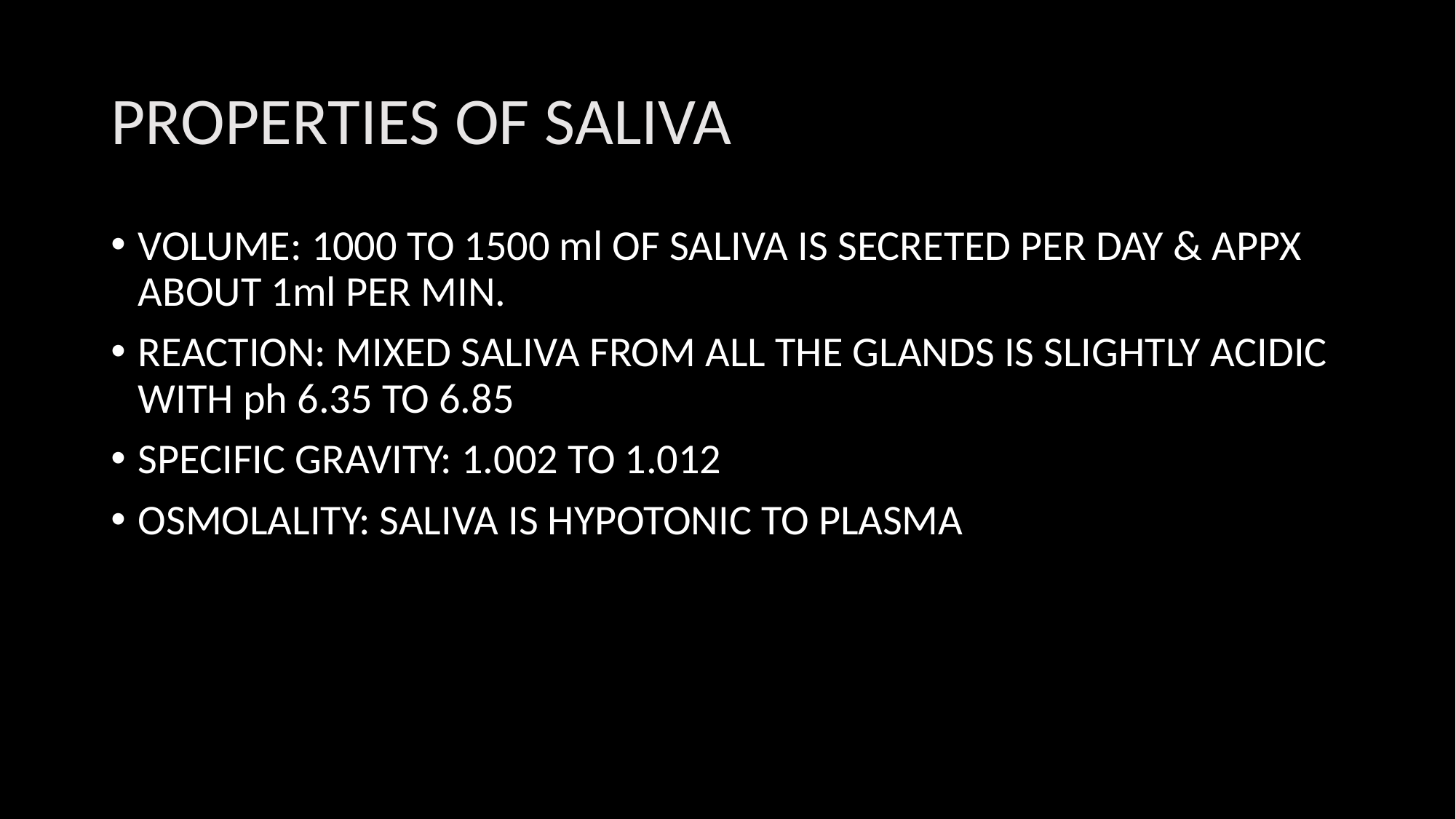

# PROPERTIES OF SALIVA
VOLUME: 1000 TO 1500 ml OF SALIVA IS SECRETED PER DAY & APPX ABOUT 1ml PER MIN.
REACTION: MIXED SALIVA FROM ALL THE GLANDS IS SLIGHTLY ACIDIC WITH ph 6.35 TO 6.85
SPECIFIC GRAVITY: 1.002 TO 1.012
OSMOLALITY: SALIVA IS HYPOTONIC TO PLASMA